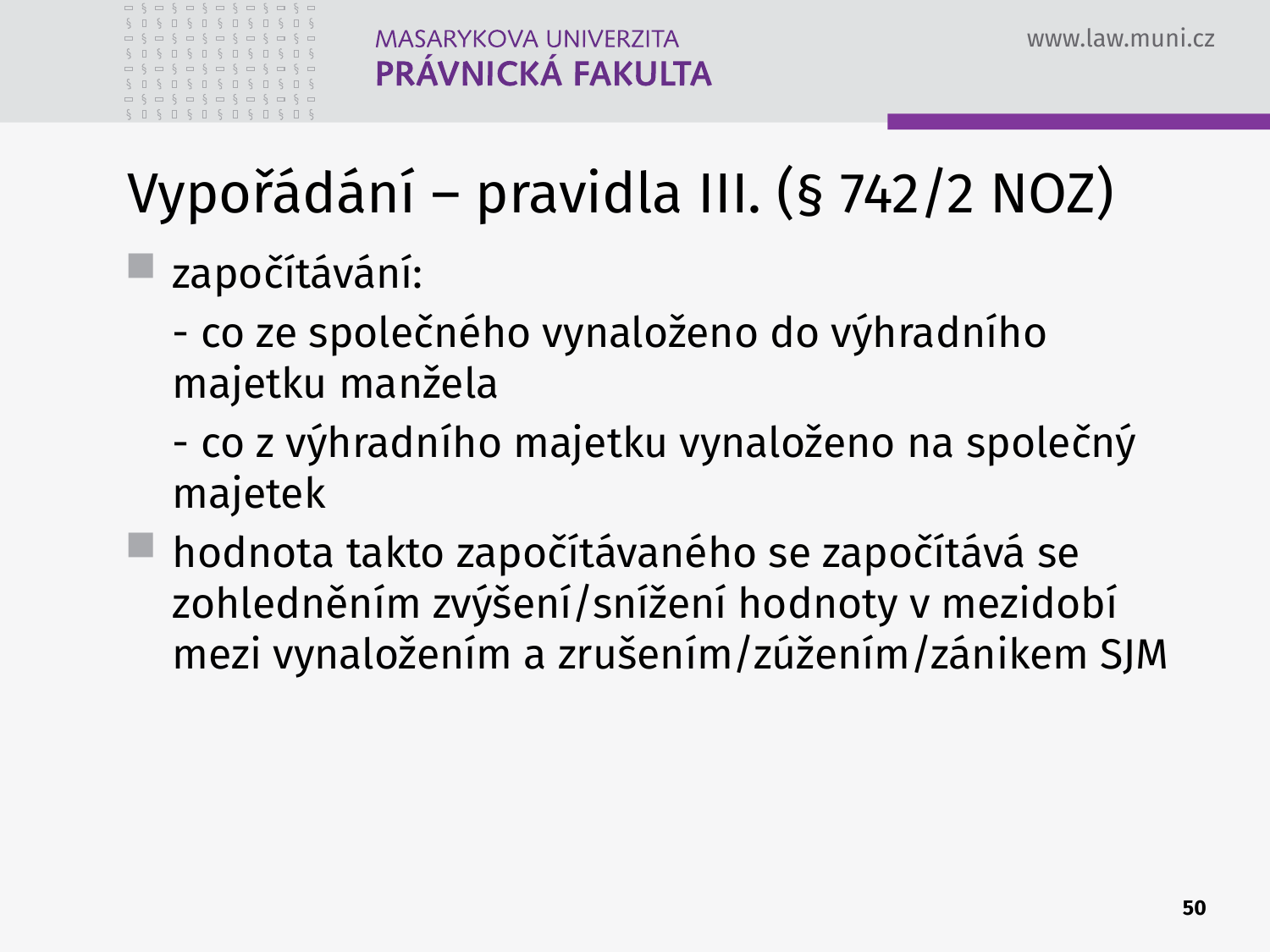

# Vypořádání – pravidla III. (§ 742/2 NOZ)
započítávání:
	- co ze společného vynaloženo do výhradního majetku manžela
	- co z výhradního majetku vynaloženo na společný majetek
hodnota takto započítávaného se započítává se zohledněním zvýšení/snížení hodnoty v mezidobí mezi vynaložením a zrušením/zúžením/zánikem SJM

50